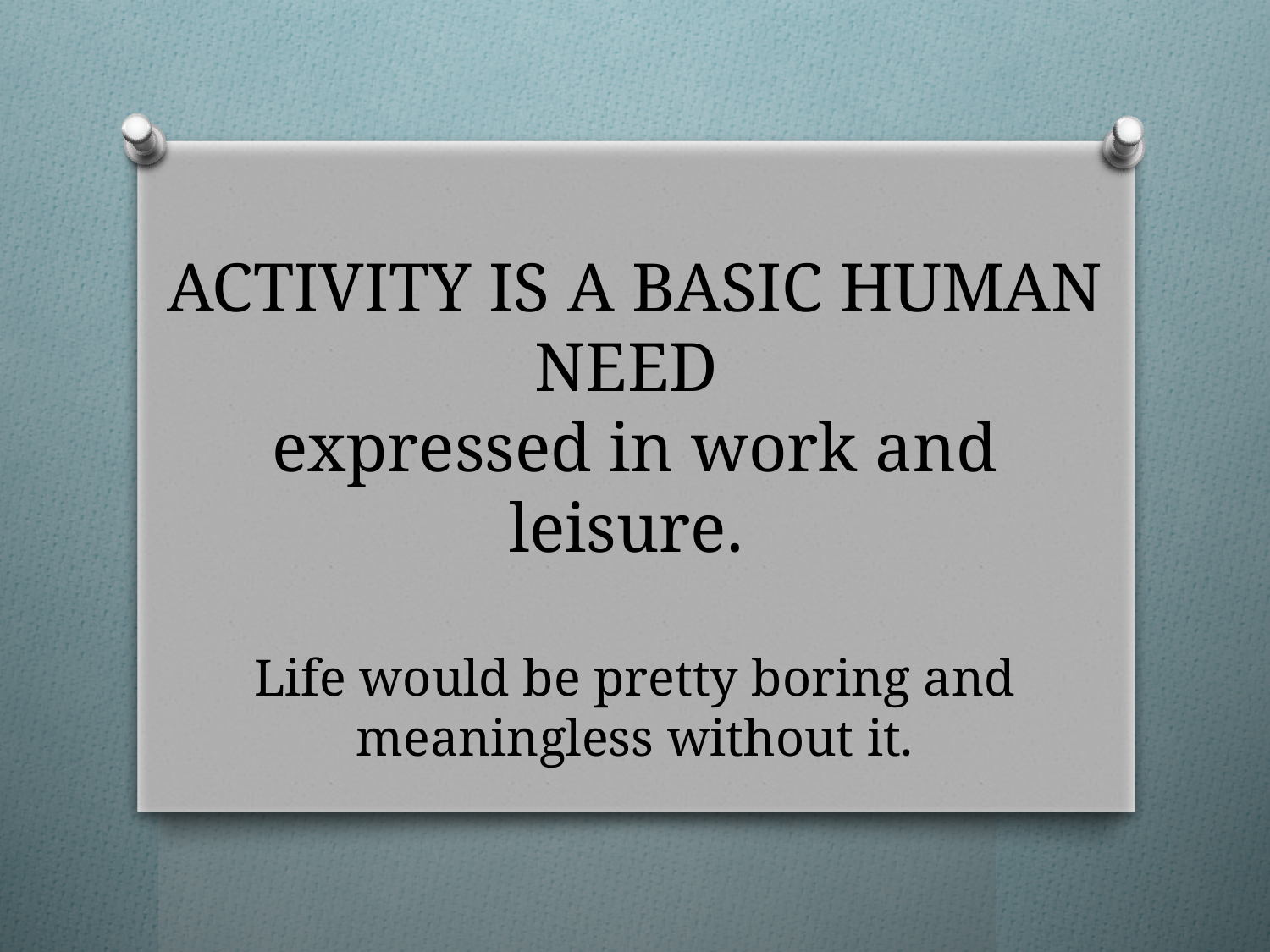

# ACTIVITY IS A BASIC HUMAN NEED expressed in work and leisure. Life would be pretty boring and meaningless without it.